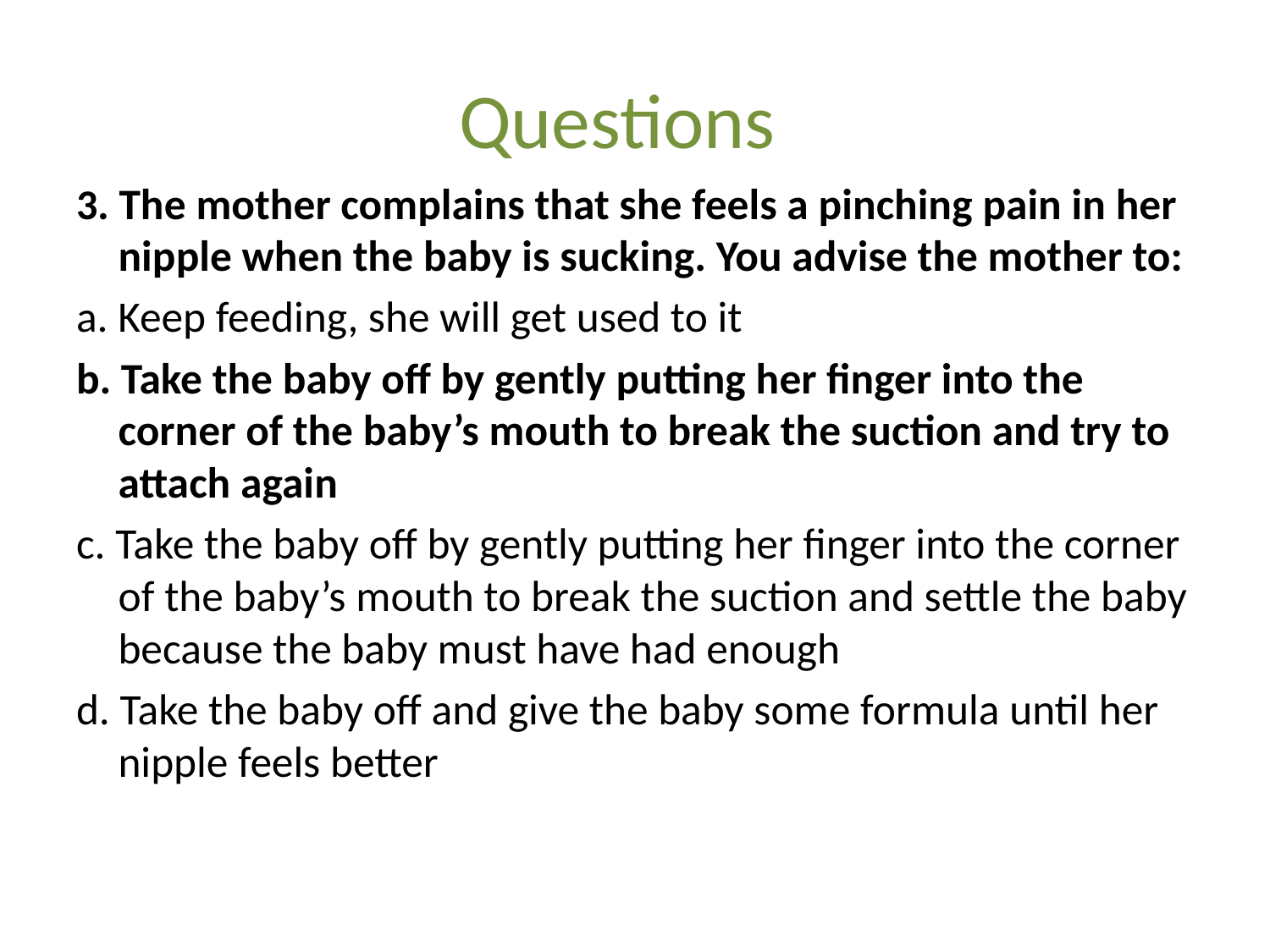

# Questions
3. The mother complains that she feels a pinching pain in her nipple when the baby is sucking. You advise the mother to:
a. Keep feeding, she will get used to it
b. Take the baby off by gently putting her finger into the corner of the baby’s mouth to break the suction and try to attach again
c. Take the baby off by gently putting her finger into the corner of the baby’s mouth to break the suction and settle the baby because the baby must have had enough
d. Take the baby off and give the baby some formula until her nipple feels better